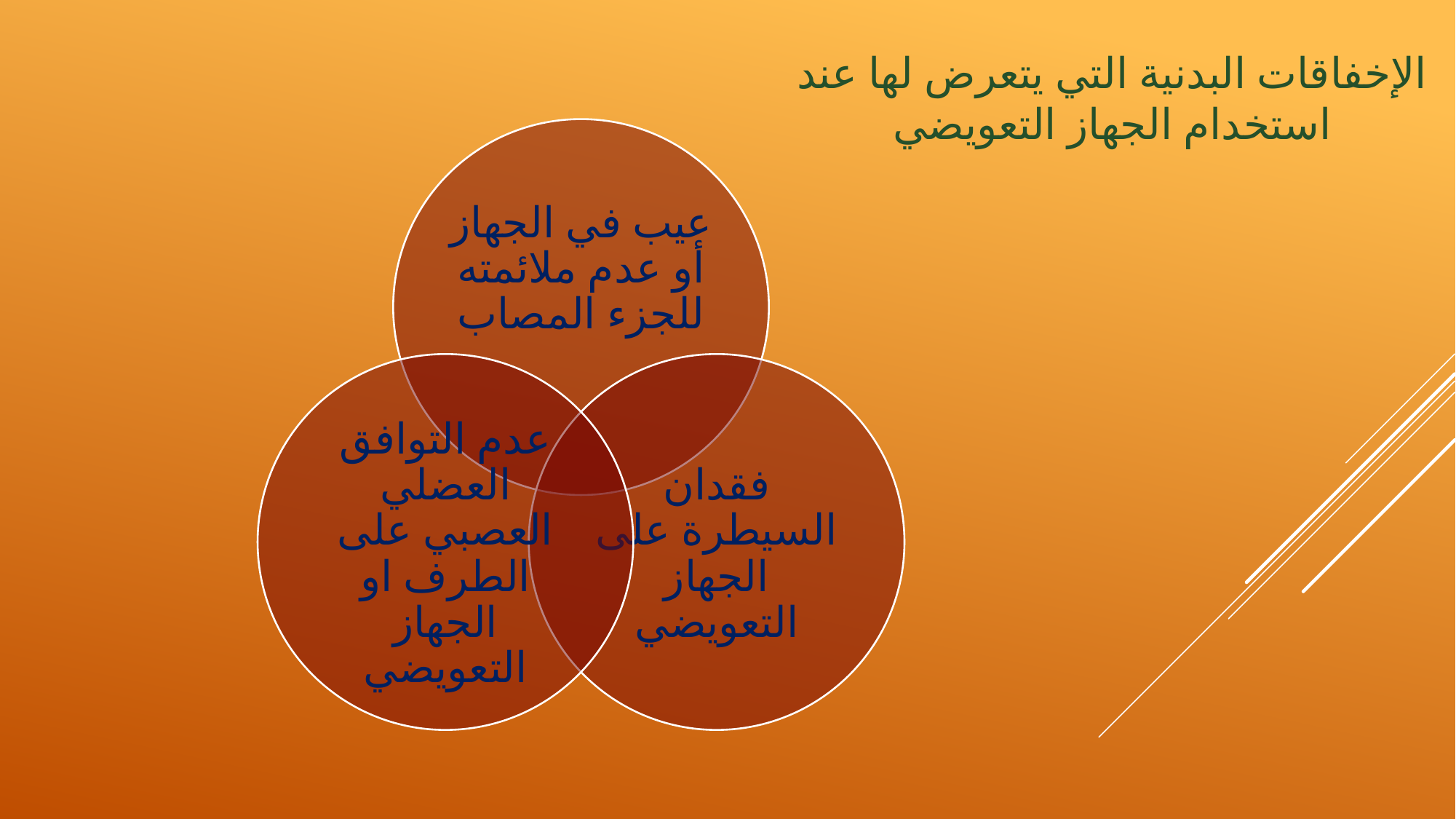

الإخفاقات البدنية التي يتعرض لها عند استخدام الجهاز التعويضي
عيب في الجهاز أو عدم ملائمته للجزء المصاب
فقدان السيطرة على الجهاز التعويضي
عدم التوافق العضلي العصبي على الطرف او الجهاز التعويضي